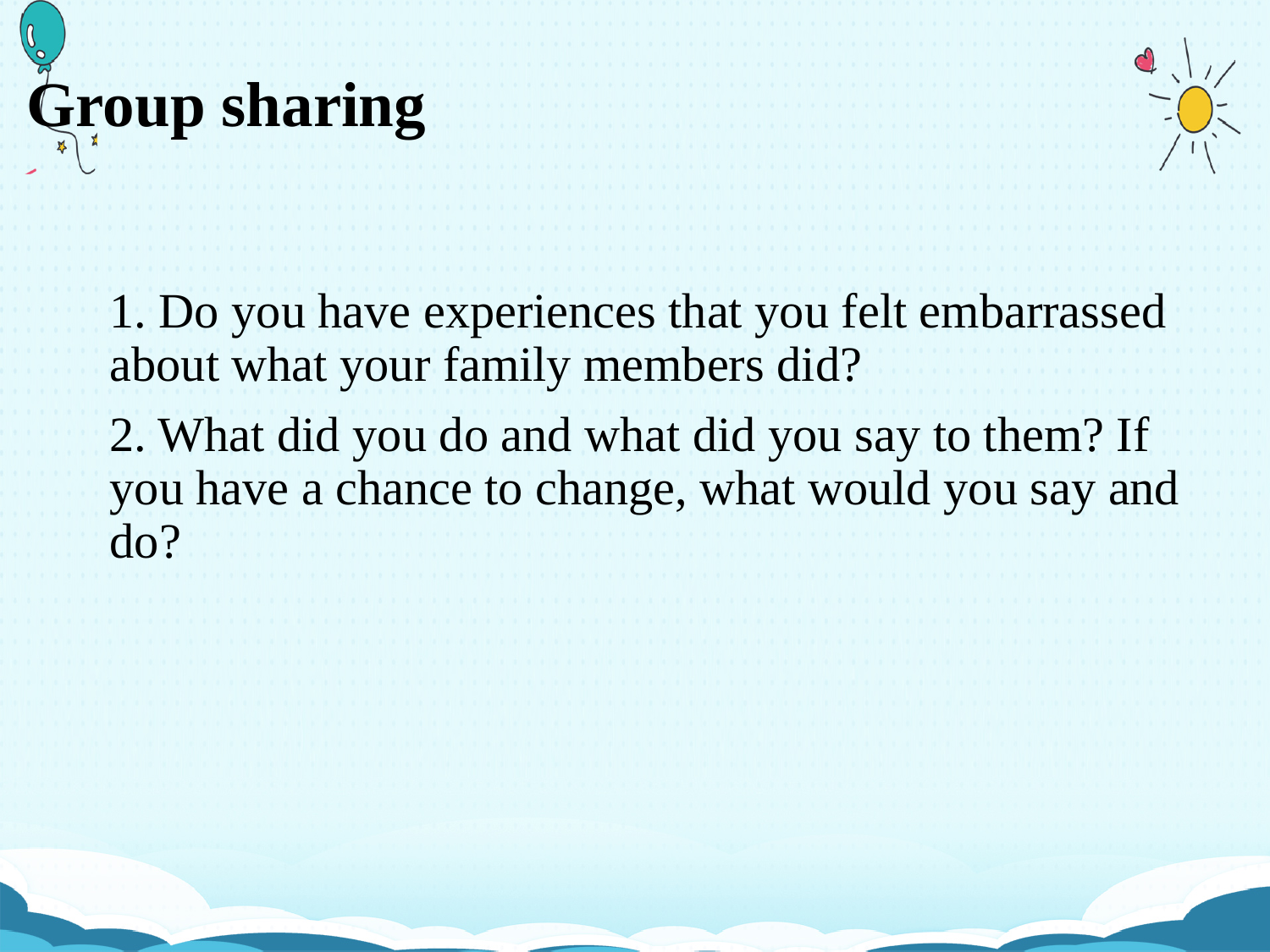

# Group sharing
1. Do you have experiences that you felt embarrassed about what your family members did?
2. What did you do and what did you say to them? If you have a chance to change, what would you say and do?